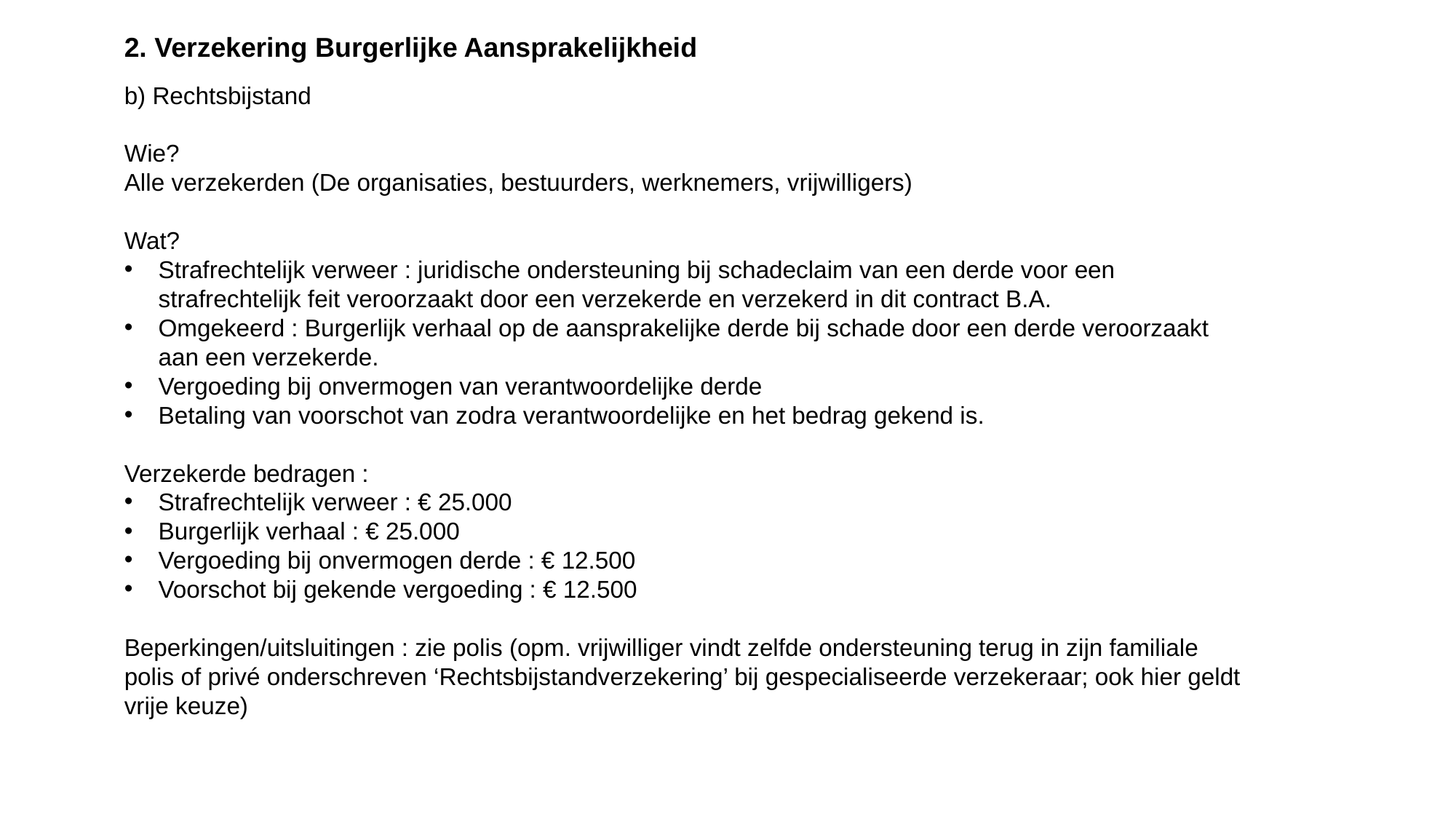

2. Verzekering Burgerlijke Aansprakelijkheid
b) Rechtsbijstand

Wie?
Alle verzekerden (De organisaties, bestuurders, werknemers, vrijwilligers)

Wat?
Strafrechtelijk verweer : juridische ondersteuning bij schadeclaim van een derde voor een strafrechtelijk feit veroorzaakt door een verzekerde en verzekerd in dit contract B.A.
Omgekeerd : Burgerlijk verhaal op de aansprakelijke derde bij schade door een derde veroorzaakt aan een verzekerde.
Vergoeding bij onvermogen van verantwoordelijke derde
Betaling van voorschot van zodra verantwoordelijke en het bedrag gekend is.

Verzekerde bedragen :
Strafrechtelijk verweer : € 25.000
Burgerlijk verhaal : € 25.000
Vergoeding bij onvermogen derde : € 12.500
Voorschot bij gekende vergoeding : € 12.500

Beperkingen/uitsluitingen : zie polis (opm. vrijwilliger vindt zelfde ondersteuning terug in zijn familiale polis of privé onderschreven ‘Rechtsbijstandverzekering’ bij gespecialiseerde verzekeraar; ook hier geldt vrije keuze)